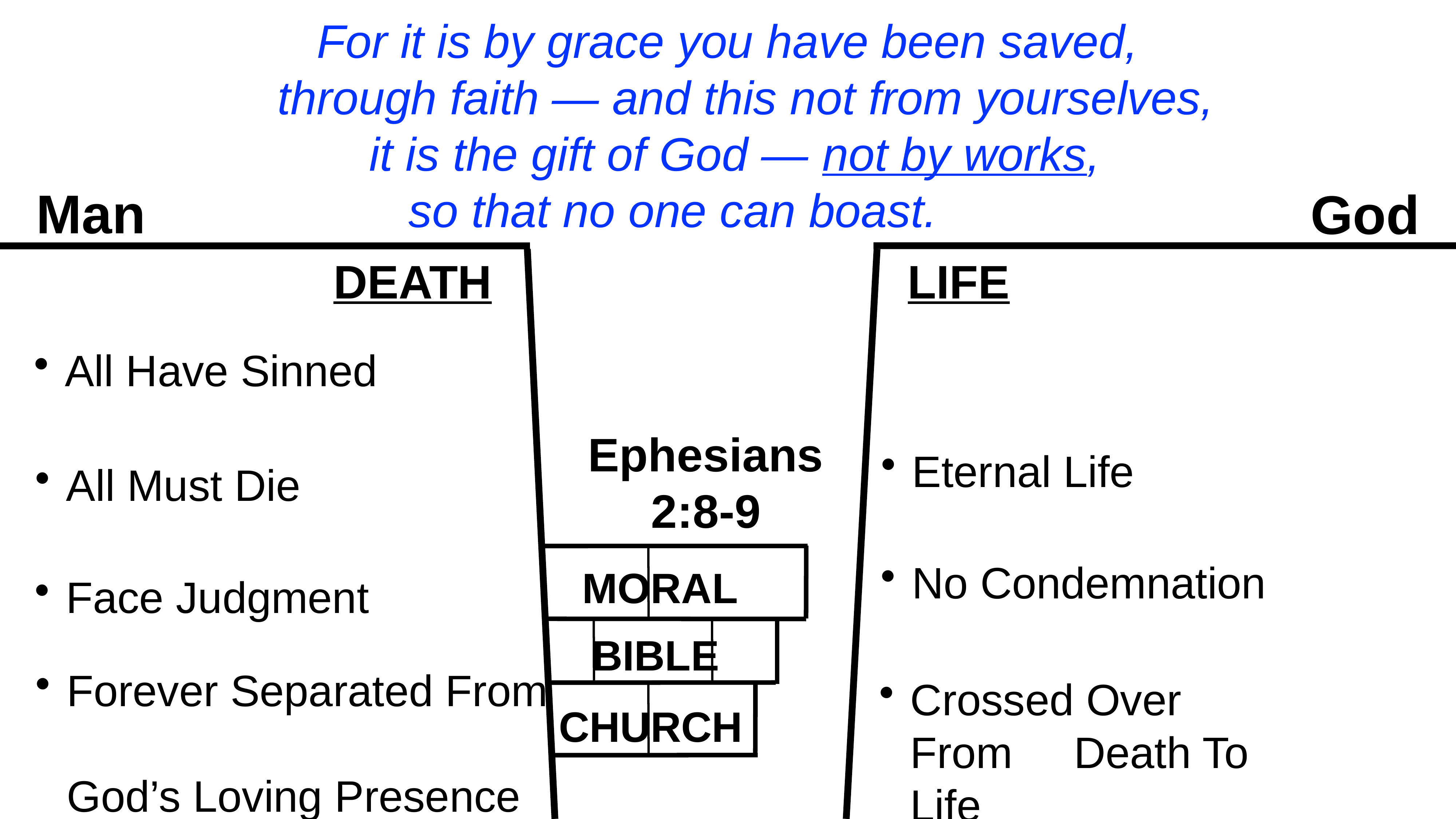

For it is by grace you have been saved,
  through faith — and this not from yourselves,
         it is the gift of God — not by works,
            so that no one can boast.
Man
God
DEATH

LIFE

All Have Sinned
Ephesians 2:8-9
Eternal Life
All Must Die

No Condemnation
MORAL
Face Judgment

BIBLE
Forever Separated From                                   God’s Loving Presence
Crossed Over From     Death To Life

CHURCH